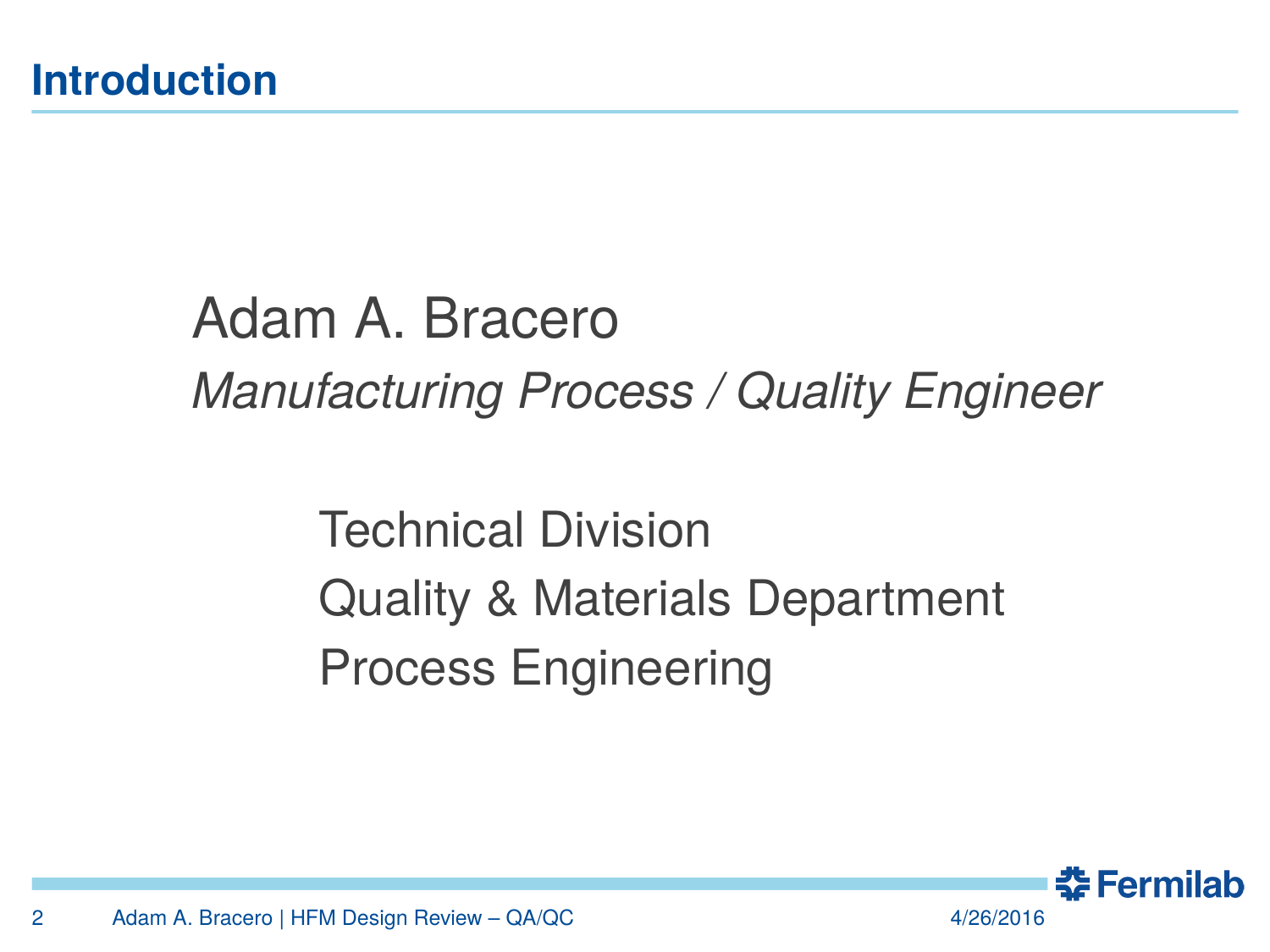

# Introduction

Adam A. Bracero
Manufacturing Process / Quality Engineer

	Technical Division
	Quality & Materials Department
	Process Engineering
2
Adam A. Bracero | HFM Design Review – QA/QC
4/26/2016